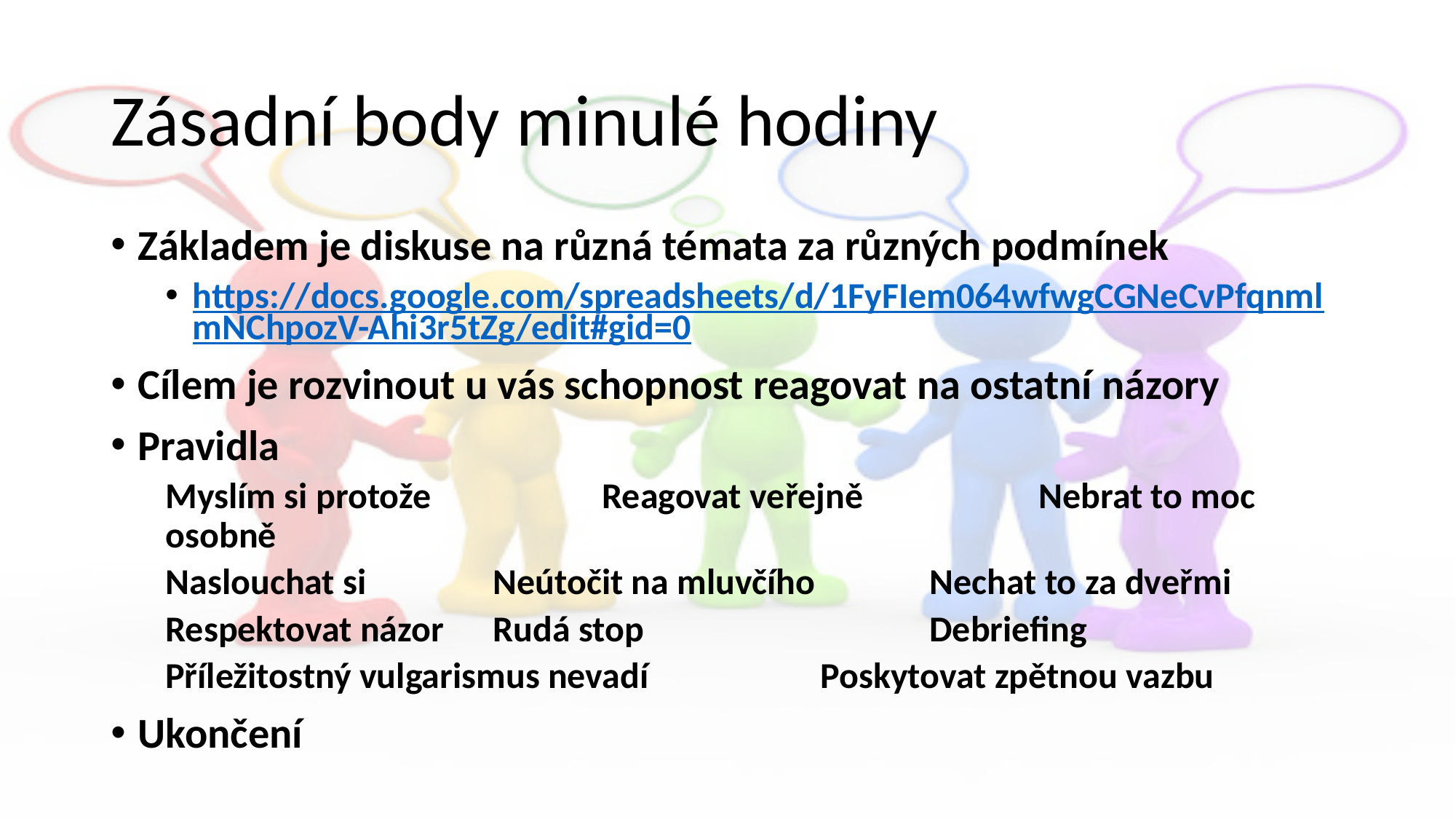

# Zásadní body minulé hodiny
Základem je diskuse na různá témata za různých podmínek
https://docs.google.com/spreadsheets/d/1FyFIem064wfwgCGNeCvPfqnmlmNChpozV-Ahi3r5tZg/edit#gid=0
Cílem je rozvinout u vás schopnost reagovat na ostatní názory
Pravidla
Myslím si protože		Reagovat veřejně 		Nebrat to moc osobně
Naslouchat si		Neútočit na mluvčího		Nechat to za dveřmi
Respektovat názor	Rudá stop 			Debriefing
Příležitostný vulgarismus nevadí		Poskytovat zpětnou vazbu
Ukončení